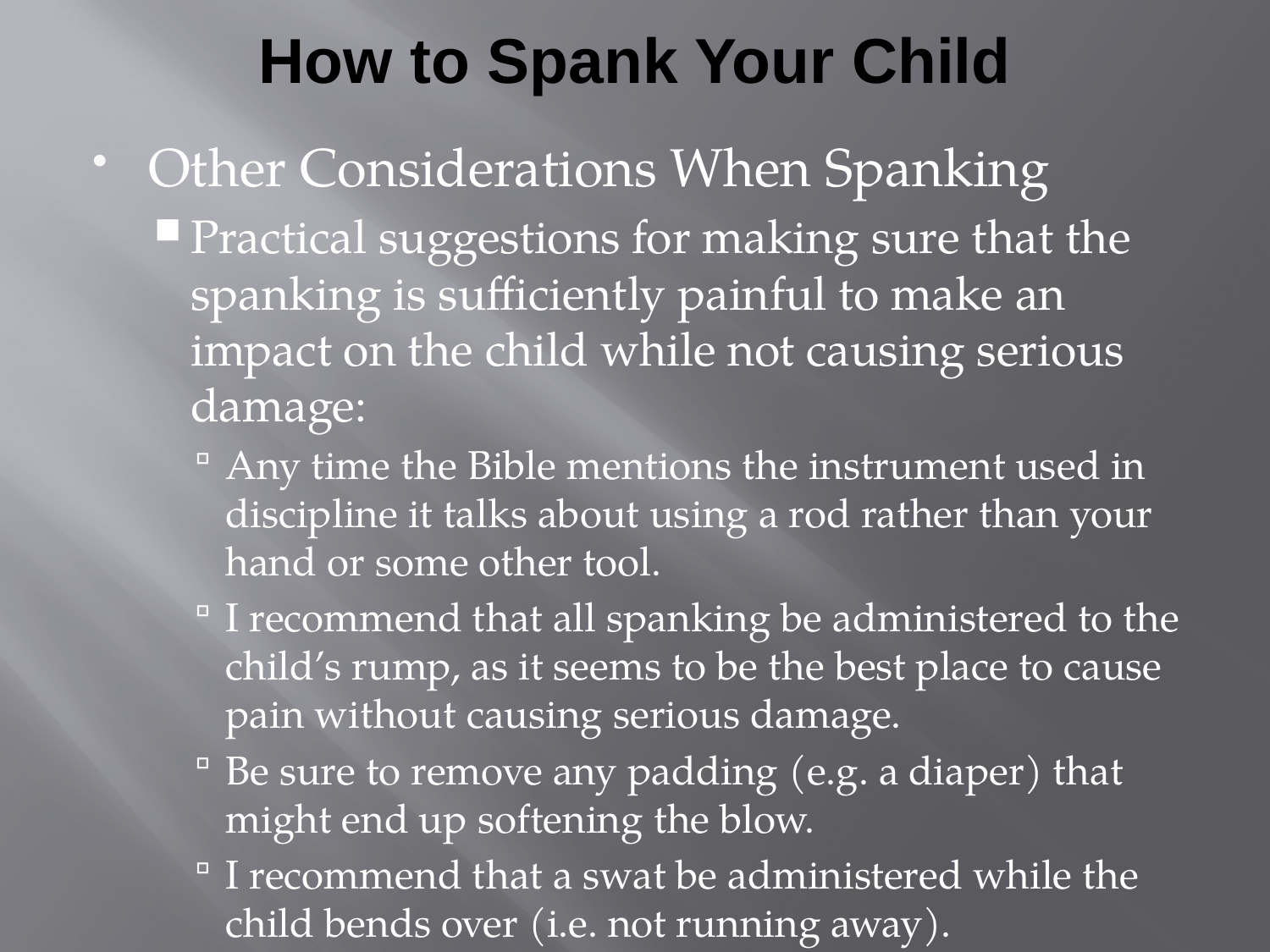

# How to Spank Your Child
Other Considerations When Spanking
Practical suggestions for making sure that the spanking is sufficiently painful to make an impact on the child while not causing serious damage:
Any time the Bible mentions the instrument used in discipline it talks about using a rod rather than your hand or some other tool.
I recommend that all spanking be administered to the child’s rump, as it seems to be the best place to cause pain without causing serious damage.
Be sure to remove any padding (e.g. a diaper) that might end up softening the blow.
I recommend that a swat be administered while the child bends over (i.e. not running away).